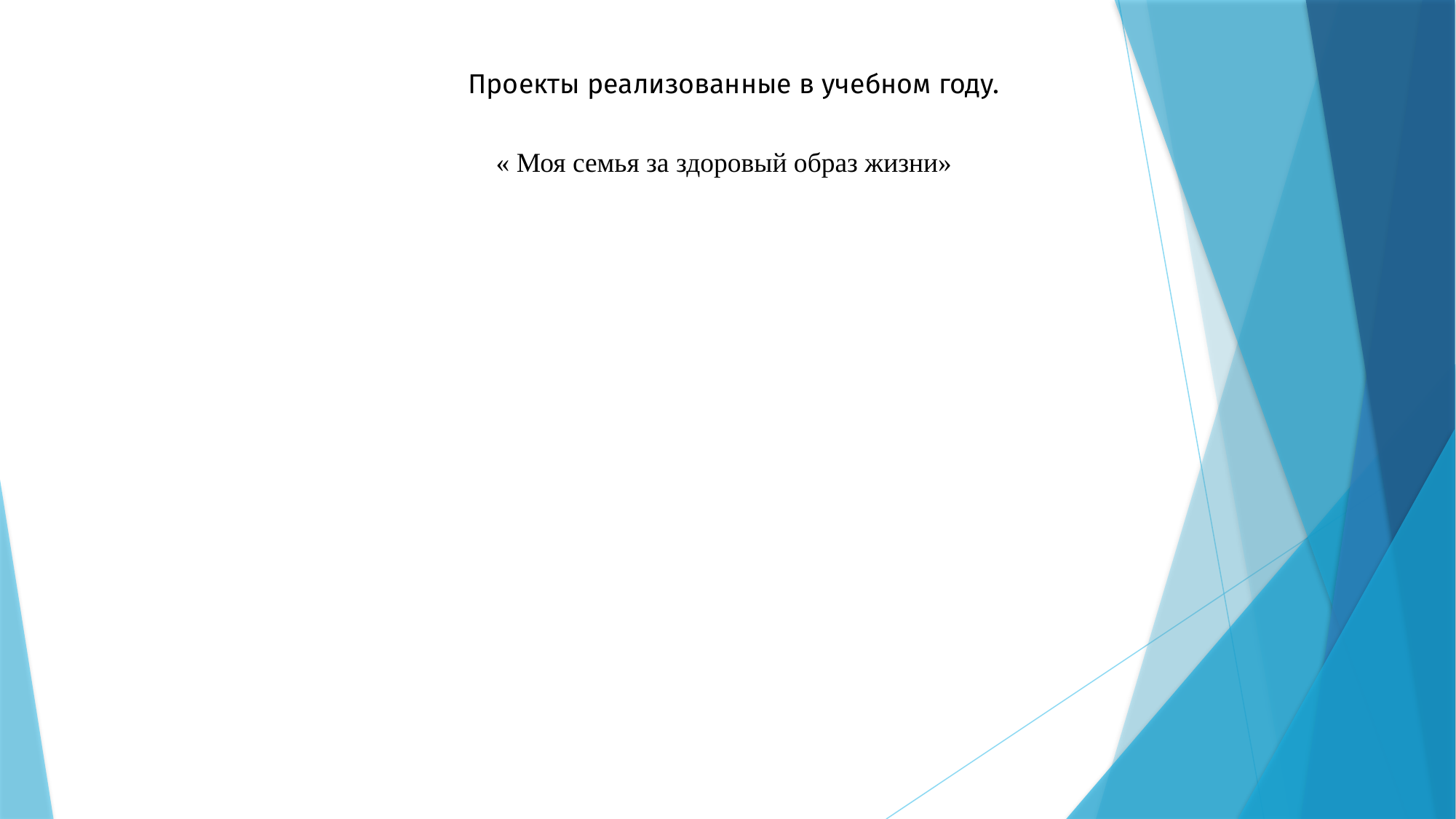

Проекты реализованные в учебном году.
« Моя семья за здоровый образ жизни»